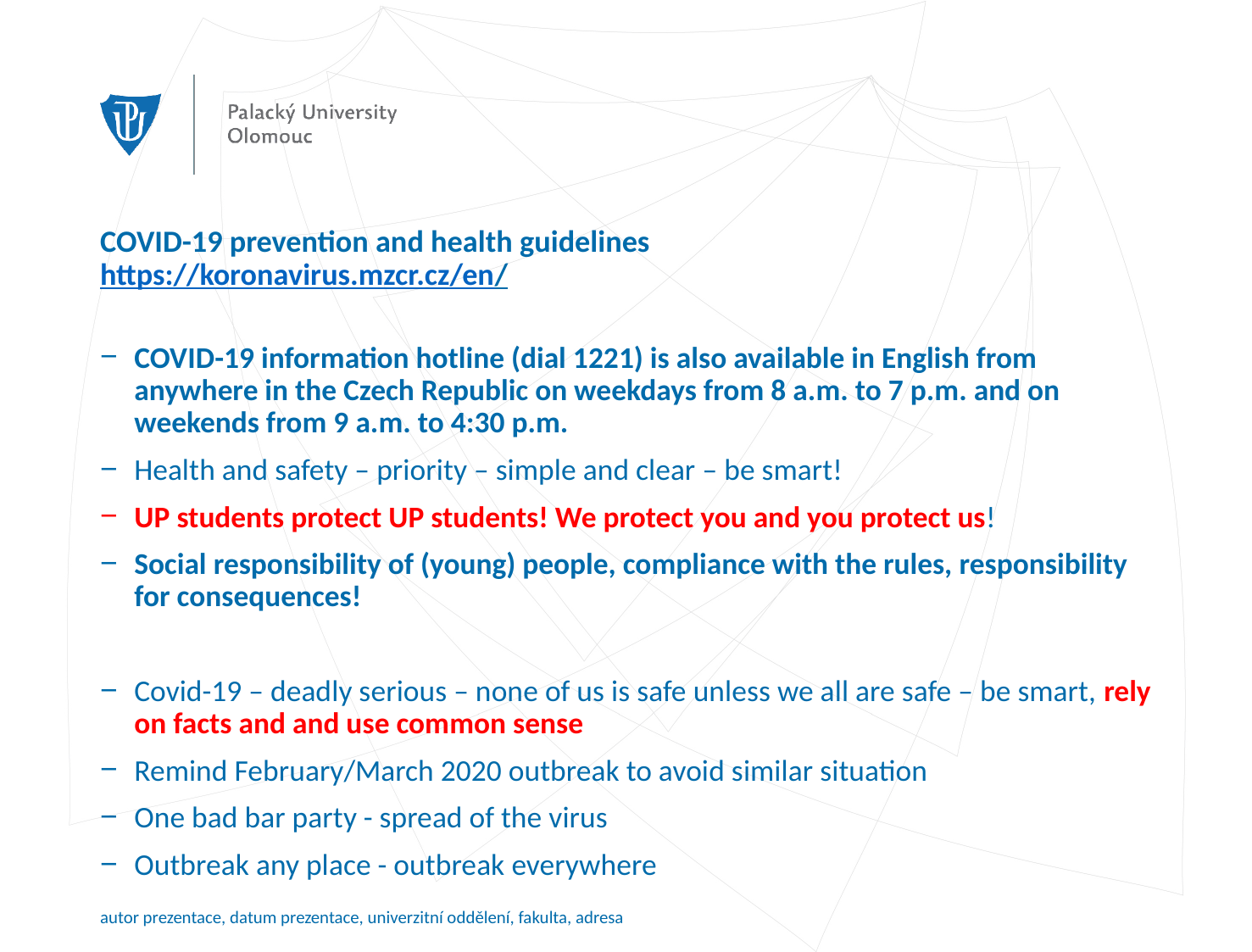

# COVID-19 prevention and health guidelines https://koronavirus.mzcr.cz/en/
COVID-19 information hotline (dial 1221) is also available in English from anywhere in the Czech Republic on weekdays from 8 a.m. to 7 p.m. and on weekends from 9 a.m. to 4:30 p.m.
Health and safety – priority – simple and clear – be smart!
UP students protect UP students! We protect you and you protect us!
Social responsibility of (young) people, compliance with the rules, responsibility for consequences!

Covid-19 – deadly serious – none of us is safe unless we all are safe – be smart, rely on facts and and use common sense
Remind February/March 2020 outbreak to avoid similar situation
One bad bar party - spread of the virus
Outbreak any place - outbreak everywhere
autor prezentace, datum prezentace, univerzitní oddělení, fakulta, adresa